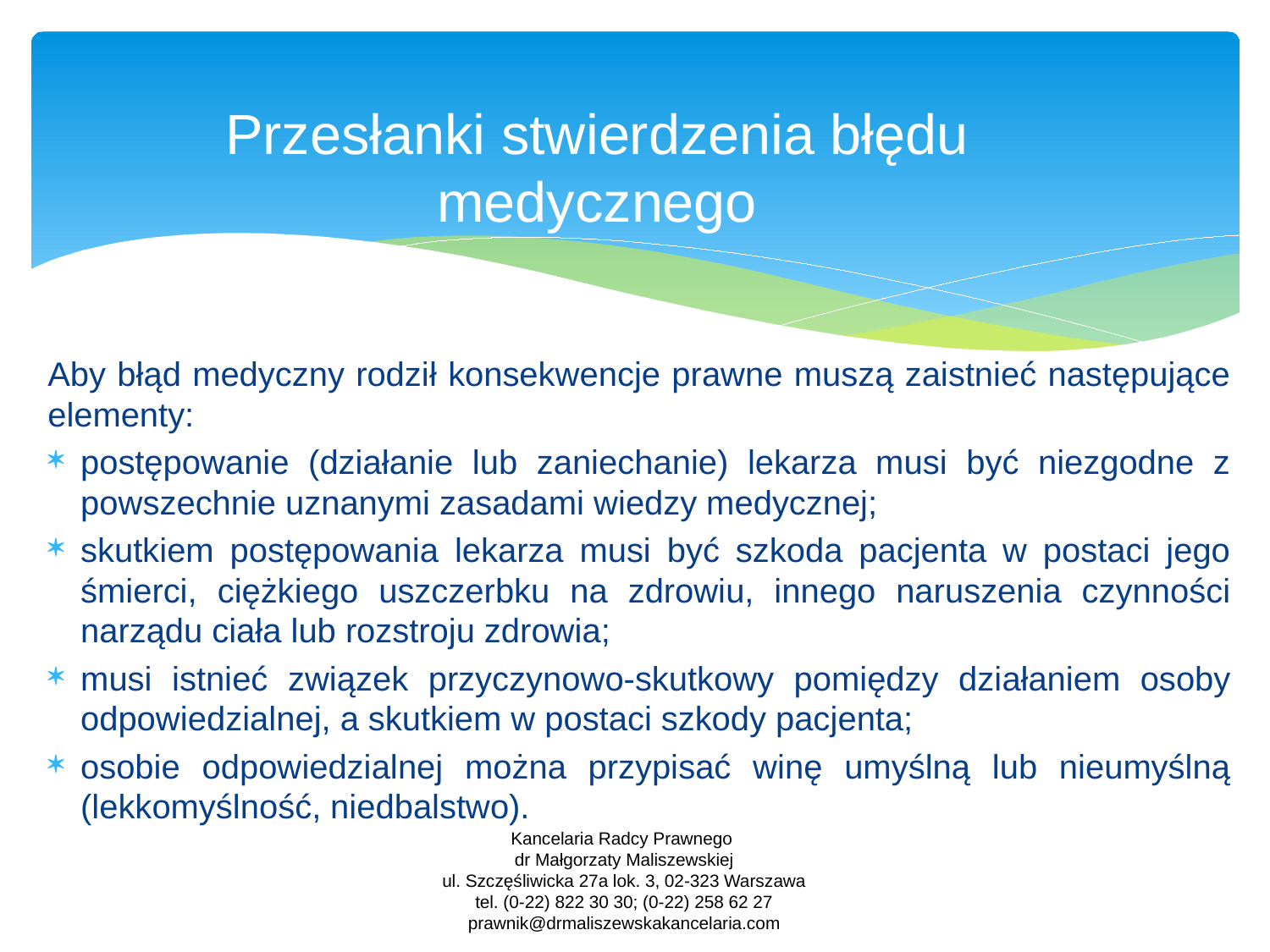

# Przesłanki stwierdzenia błędu medycznego
Aby błąd medyczny rodził konsekwencje prawne muszą zaistnieć następujące elementy:
postępowanie (działanie lub zaniechanie) lekarza musi być niezgodne z powszechnie uznanymi zasadami wiedzy medycznej;
skutkiem postępowania lekarza musi być szkoda pacjenta w postaci jego śmierci, ciężkiego uszczerbku na zdrowiu, innego naruszenia czynności narządu ciała lub rozstroju zdrowia;
musi istnieć związek przyczynowo-skutkowy pomiędzy działaniem osoby odpowiedzialnej, a skutkiem w postaci szkody pacjenta;
osobie odpowiedzialnej można przypisać winę umyślną lub nieumyślną (lekkomyślność, niedbalstwo).

Kancelaria Radcy Prawnego
dr Małgorzaty Maliszewskiej
ul. Szczęśliwicka 27a lok. 3, 02-323 Warszawa
tel. (0-22) 822 30 30; (0-22) 258 62 27
prawnik@drmaliszewskakancelaria.com